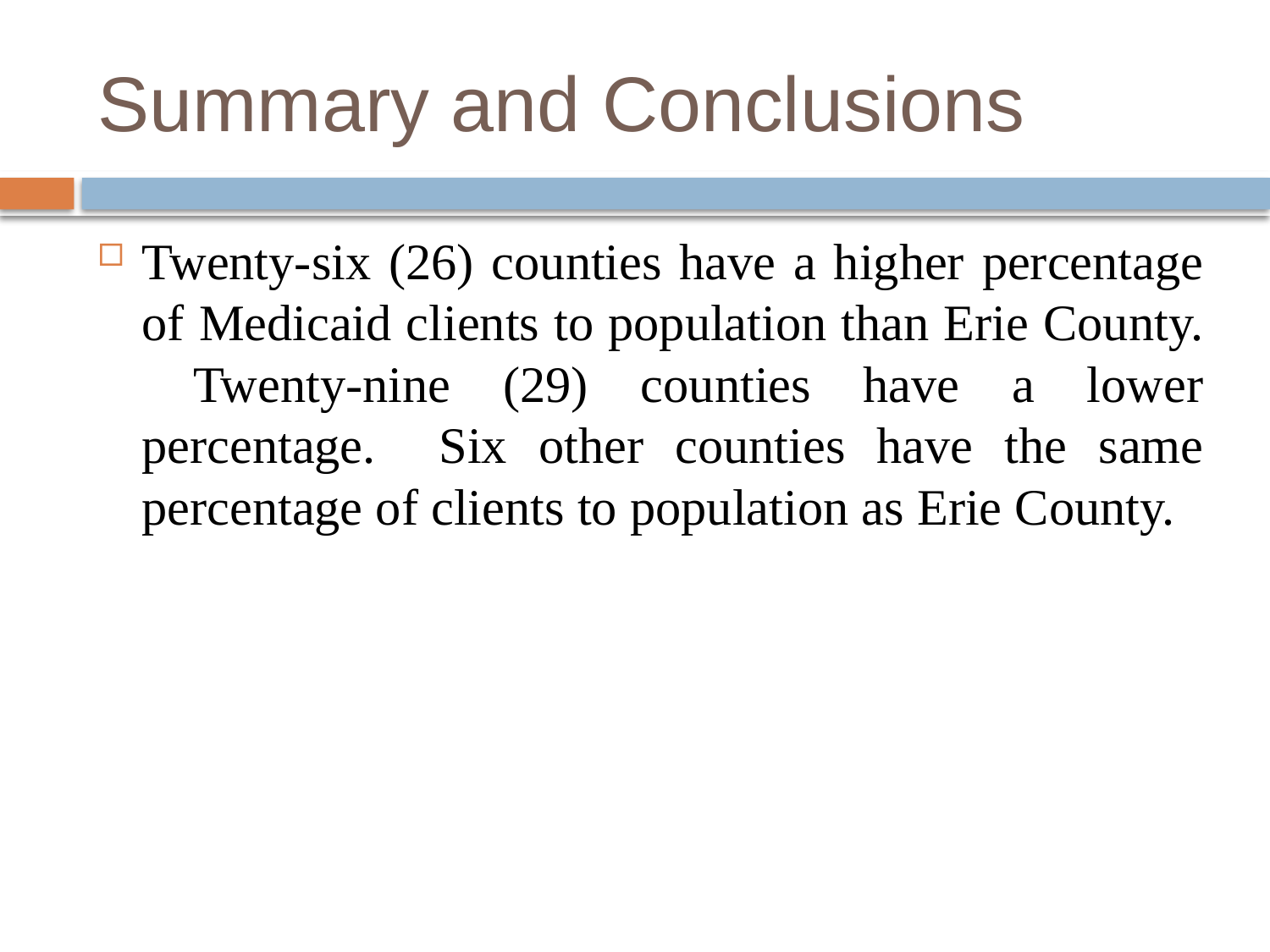

# Summary and Conclusions
Twenty-six (26) counties have a higher percentage of Medicaid clients to population than Erie County.  Twenty-nine (29) counties have a lower percentage.  Six other counties have the same percentage of clients to population as Erie County.